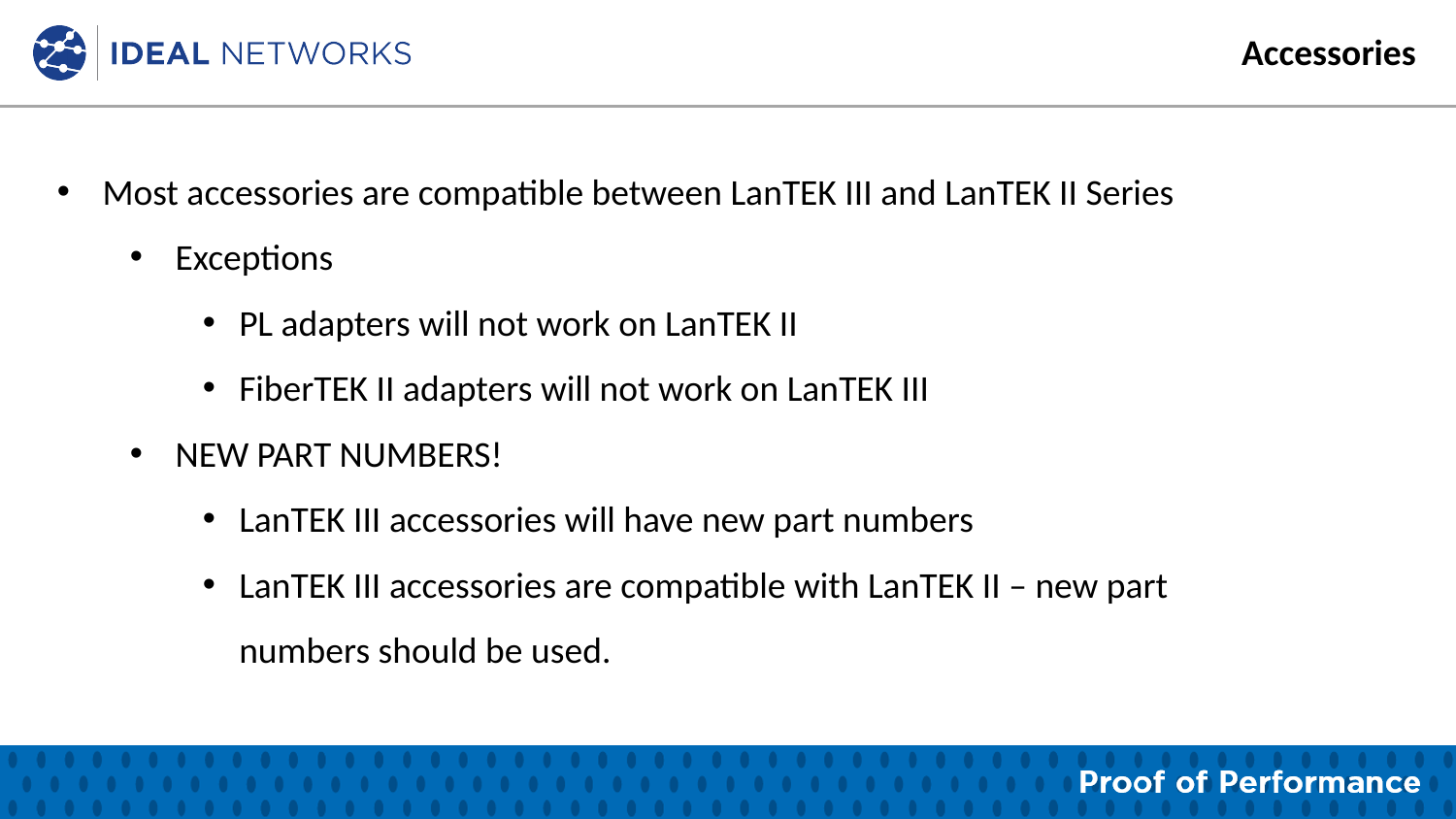

Accessories
Most accessories are compatible between LanTEK III and LanTEK II Series
Exceptions
PL adapters will not work on LanTEK II
FiberTEK II adapters will not work on LanTEK III
NEW PART NUMBERS!
LanTEK III accessories will have new part numbers
LanTEK III accessories are compatible with LanTEK II – new part numbers should be used.